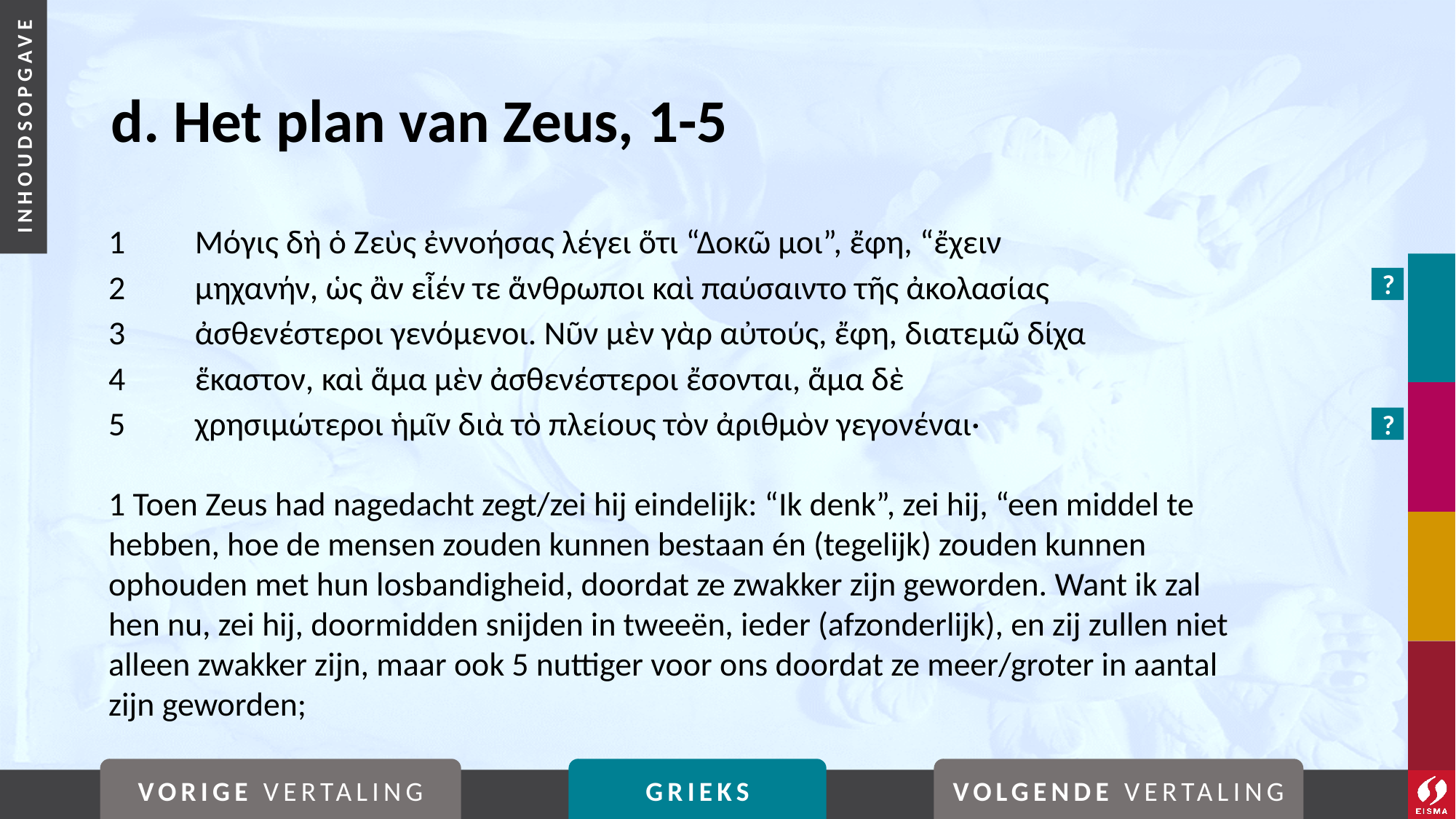

# d. Het plan van Zeus, 1-5
1	Μόγις δὴ ὁ Ζεὺς ἐννοήσας λέγει ὅτι “Δοκῶ μοι”, ἔφη, “ἔχειν
2	μηχανήν, ὡς ἂν εἶέν τε ἅνθρωποι καὶ παύσαιντο τῆς ἀκολασίας
3	ἀσθενέστεροι γενόμενοι. Νῦν μὲν γὰρ αὐτούς, ἔφη, διατεμῶ δίχα
4	ἕκαστον, καὶ ἅμα μὲν ἀσθενέστεροι ἔσονται, ἅμα δὲ
5	χρησιμώτεροι ἡμῖν διὰ τὸ πλείους τὸν ἀριθμὸν γεγονέναι·

1 Toen Zeus had nagedacht zegt/zei hij eindelijk: “Ik denk”, zei hij, “een middel te hebben, hoe de mensen zouden kunnen bestaan én (tegelijk) zouden kunnen ophouden met hun losbandigheid, doordat ze zwakker zijn geworden. Want ik zal hen nu, zei hij, doormidden snijden in tweeën, ieder (afzonderlijk), en zij zullen niet alleen zwakker zijn, maar ook 5 nuttiger voor ons doordat ze meer/groter in aantal zijn geworden;

?
?
VORIGE VERTALING
GRIEKS
VOLGENDE VERTALING